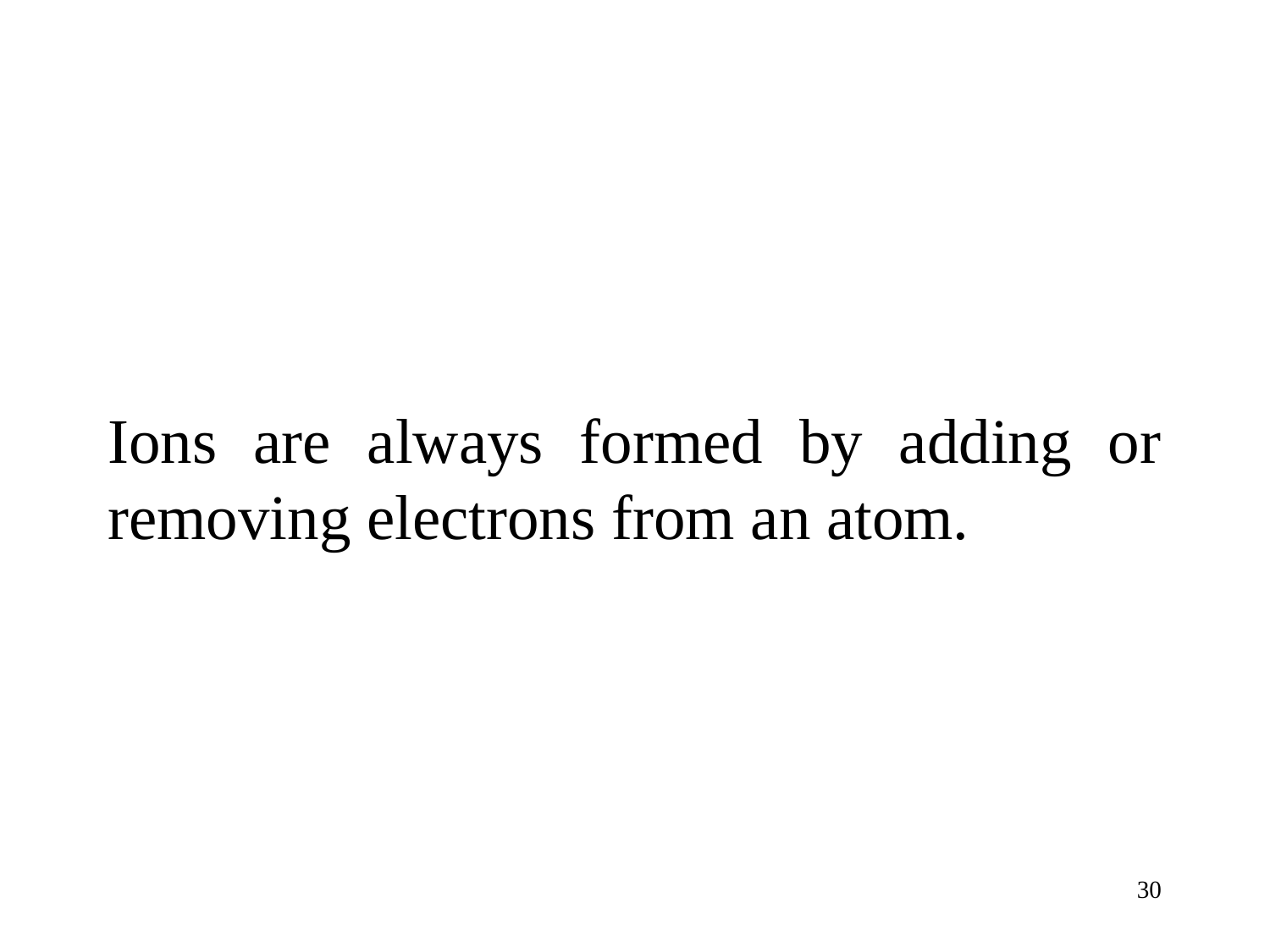

# Ions are always formed by adding or removing electrons from an atom.
30